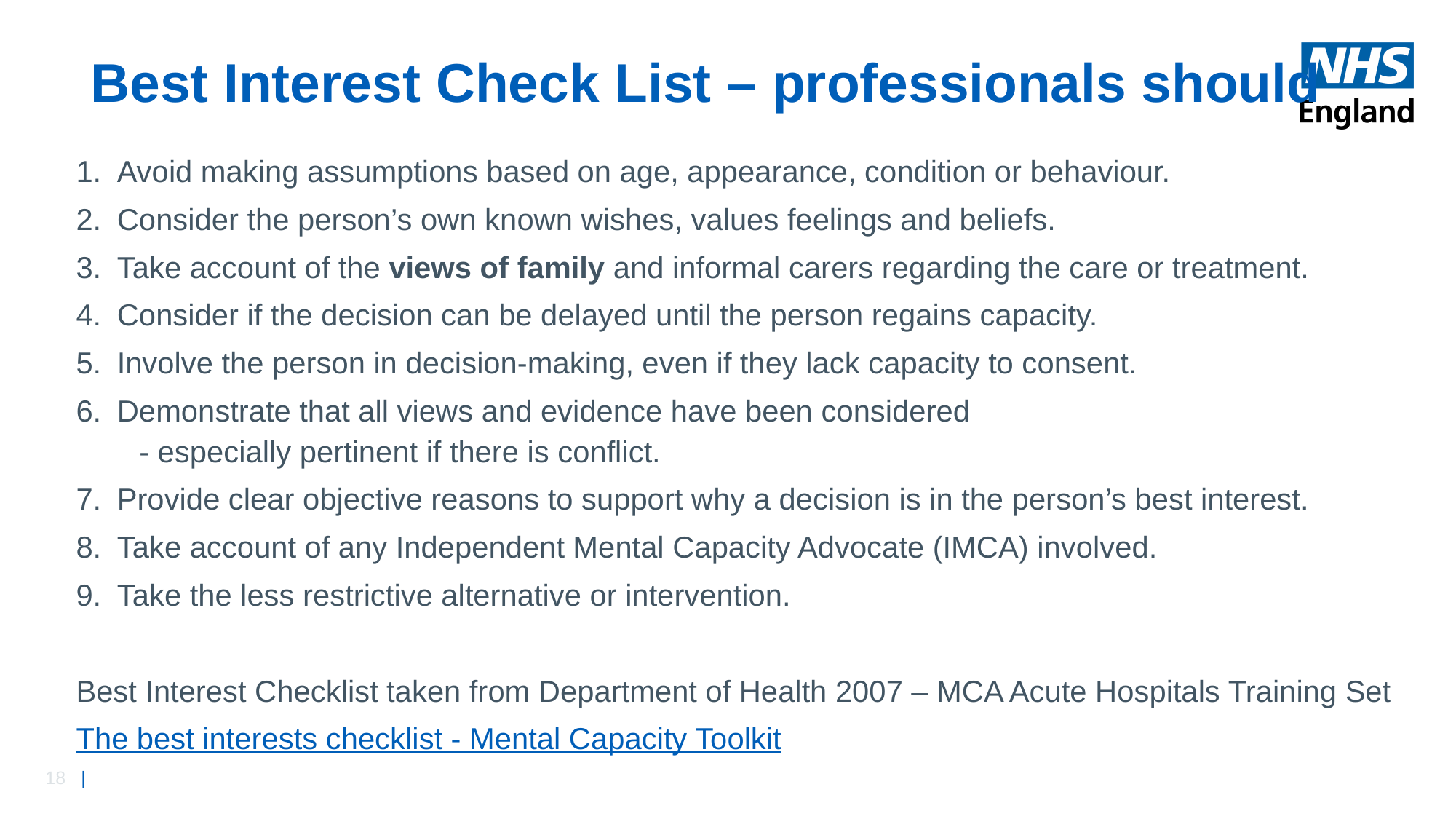

# Best Interest Check List – professionals should
Avoid making assumptions based on age, appearance, condition or behaviour.
Consider the person’s own known wishes, values feelings and beliefs.
Take account of the views of family and informal carers regarding the care or treatment.
Consider if the decision can be delayed until the person regains capacity.
Involve the person in decision-making, even if they lack capacity to consent.
Demonstrate that all views and evidence have been considered
 - especially pertinent if there is conflict.
Provide clear objective reasons to support why a decision is in the person’s best interest.
Take account of any Independent Mental Capacity Advocate (IMCA) involved.
Take the less restrictive alternative or intervention.

Best Interest Checklist taken from Department of Health 2007 – MCA Acute Hospitals Training Set
The best interests checklist - Mental Capacity Toolkit